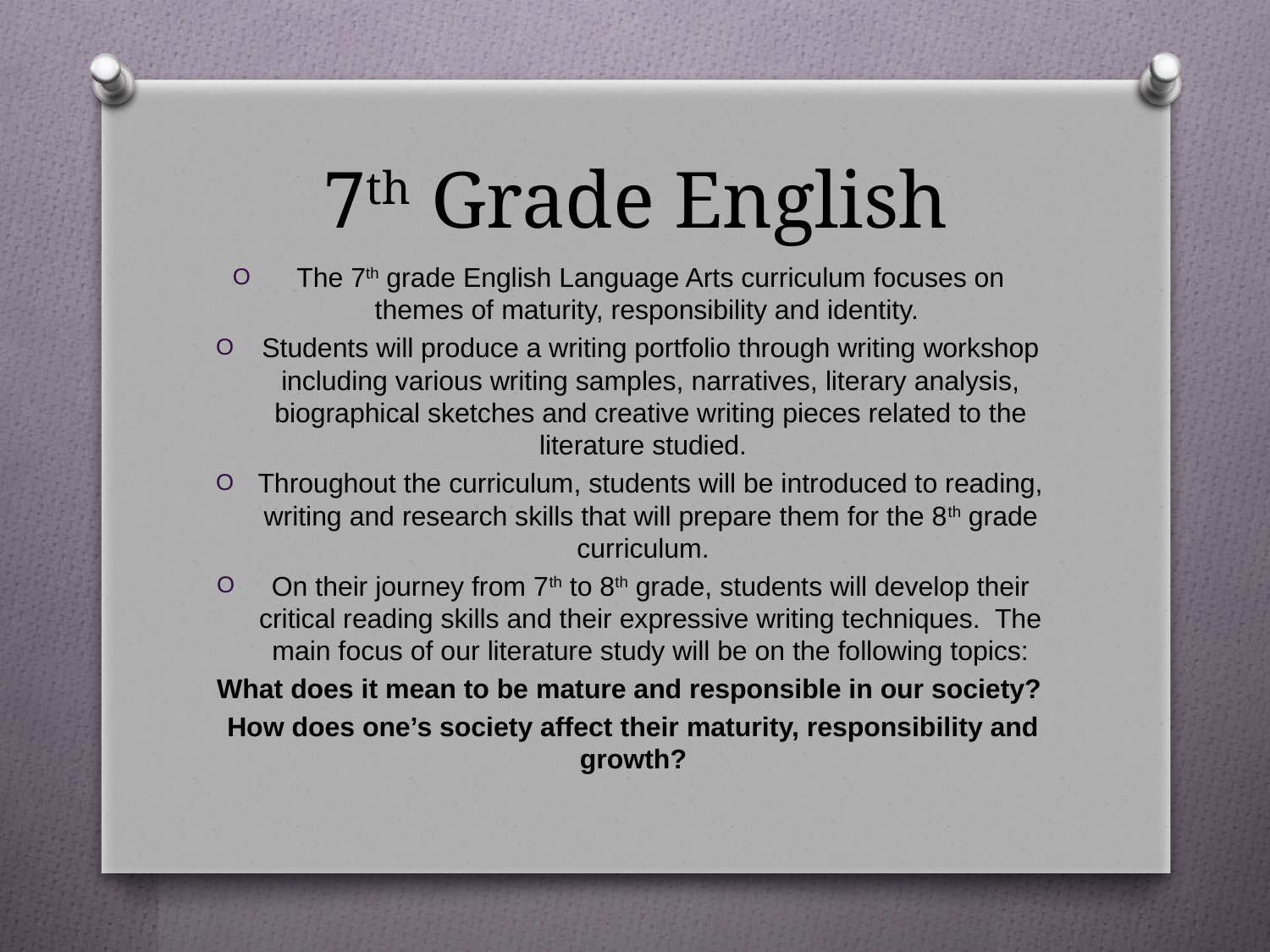

# 7th Grade English
The 7th grade English Language Arts curriculum focuses on themes of maturity, responsibility and identity.
Students will produce a writing portfolio through writing workshop including various writing samples, narratives, literary analysis, biographical sketches and creative writing pieces related to the literature studied.
Throughout the curriculum, students will be introduced to reading, writing and research skills that will prepare them for the 8th grade curriculum.
On their journey from 7th to 8th grade, students will develop their critical reading skills and their expressive writing techniques.  The main focus of our literature study will be on the following topics:
What does it mean to be mature and responsible in our society?
How does one’s society affect their maturity, responsibility and growth?